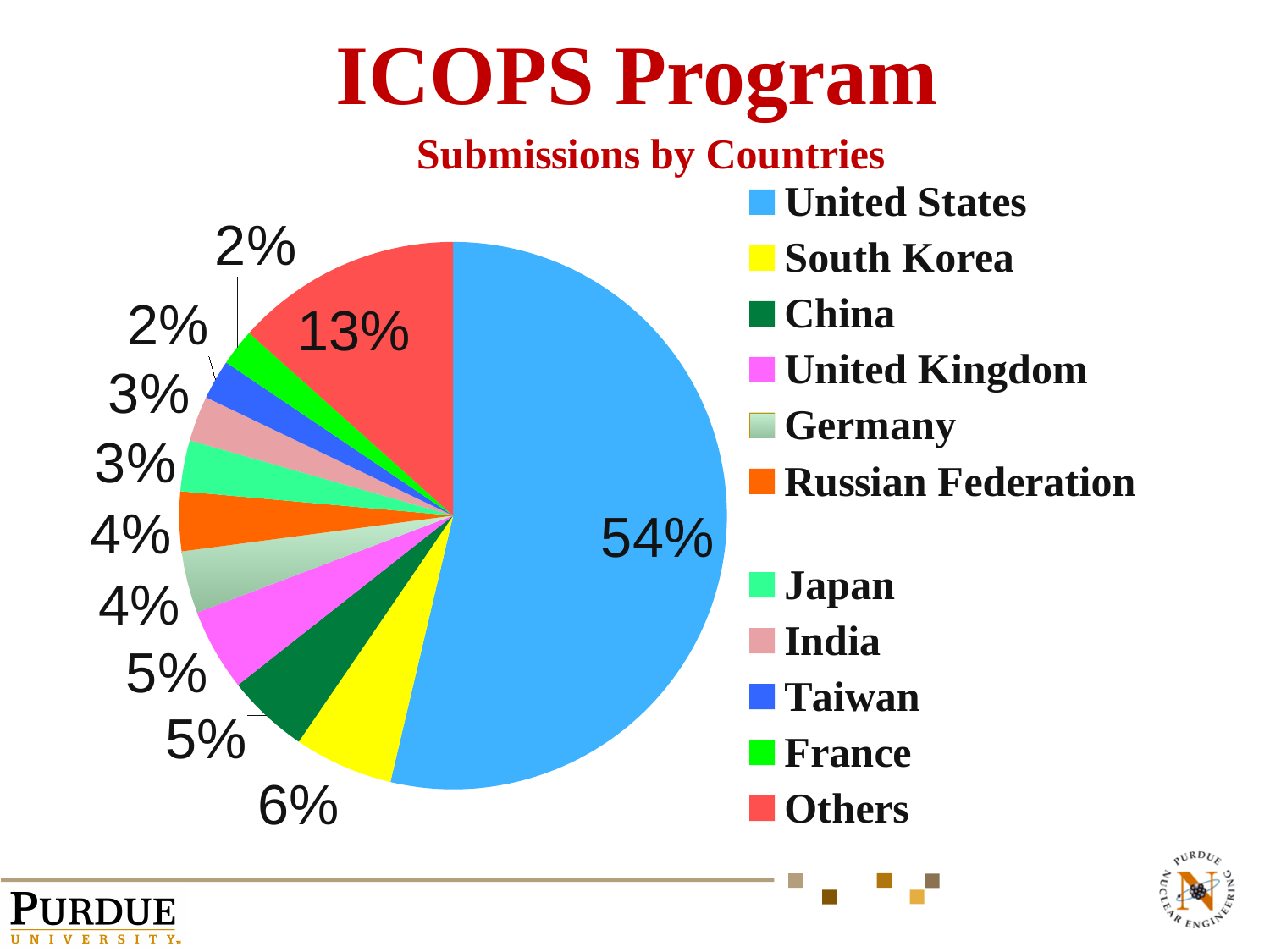

ICOPS Program

### Chart: Submissions by Countries

| Category | Distribution by Countries |
|---|---|
| United States | 321.0 |
| South Korea | 35.0 |
| China | 29.0 |
| United Kingdom | 29.0 |
| Germany | 22.0 |
| Russian Federation                                   | 21.0 |
| Japan | 18.0 |
| India | 16.0 |
| Taiwan | 14.0 |
| France | 13.0 |
| Others | 80.0 |